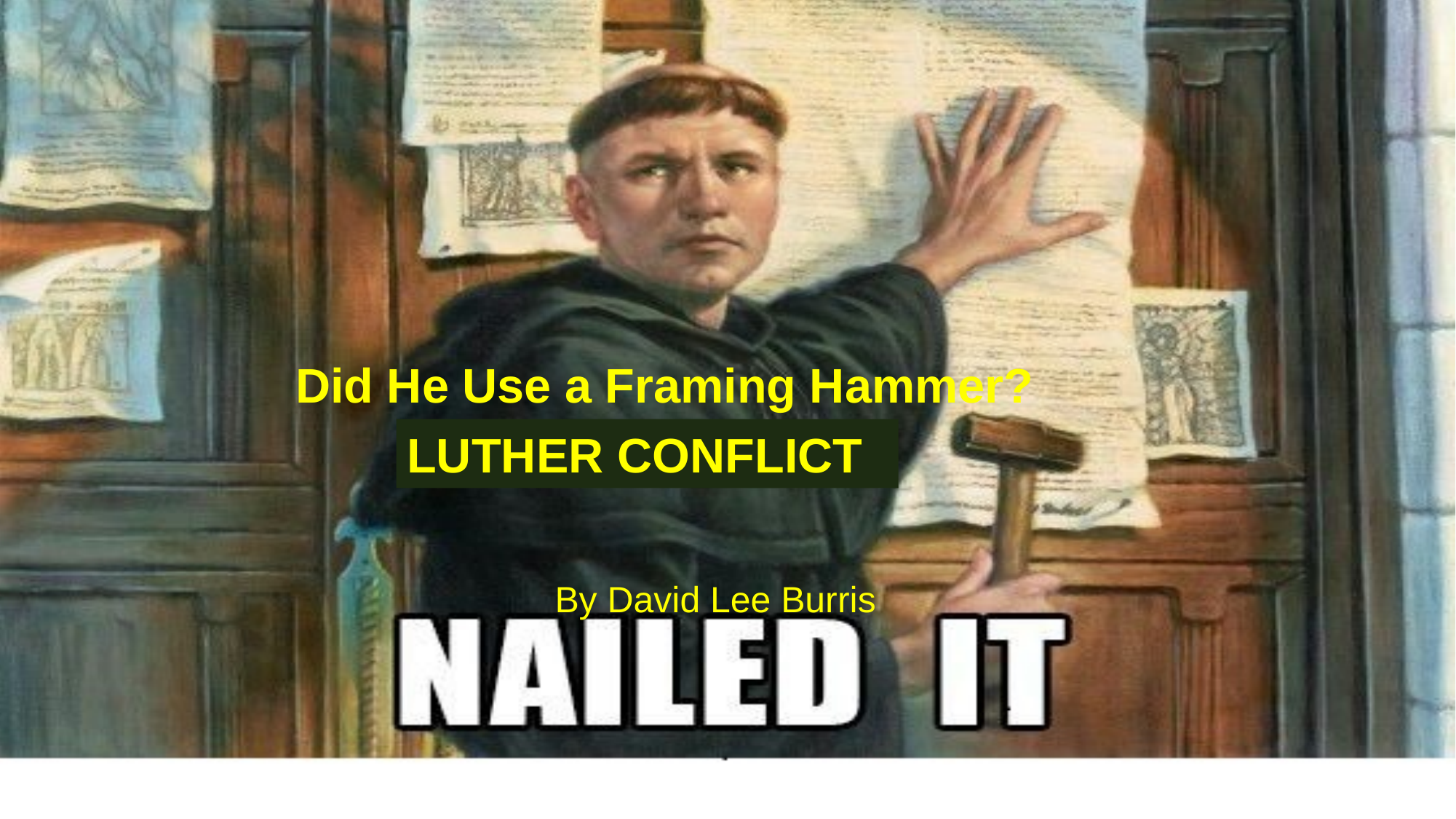

# Did He Use a Framing Hammer?
LUTHER CONFLICT
By David Lee Burris